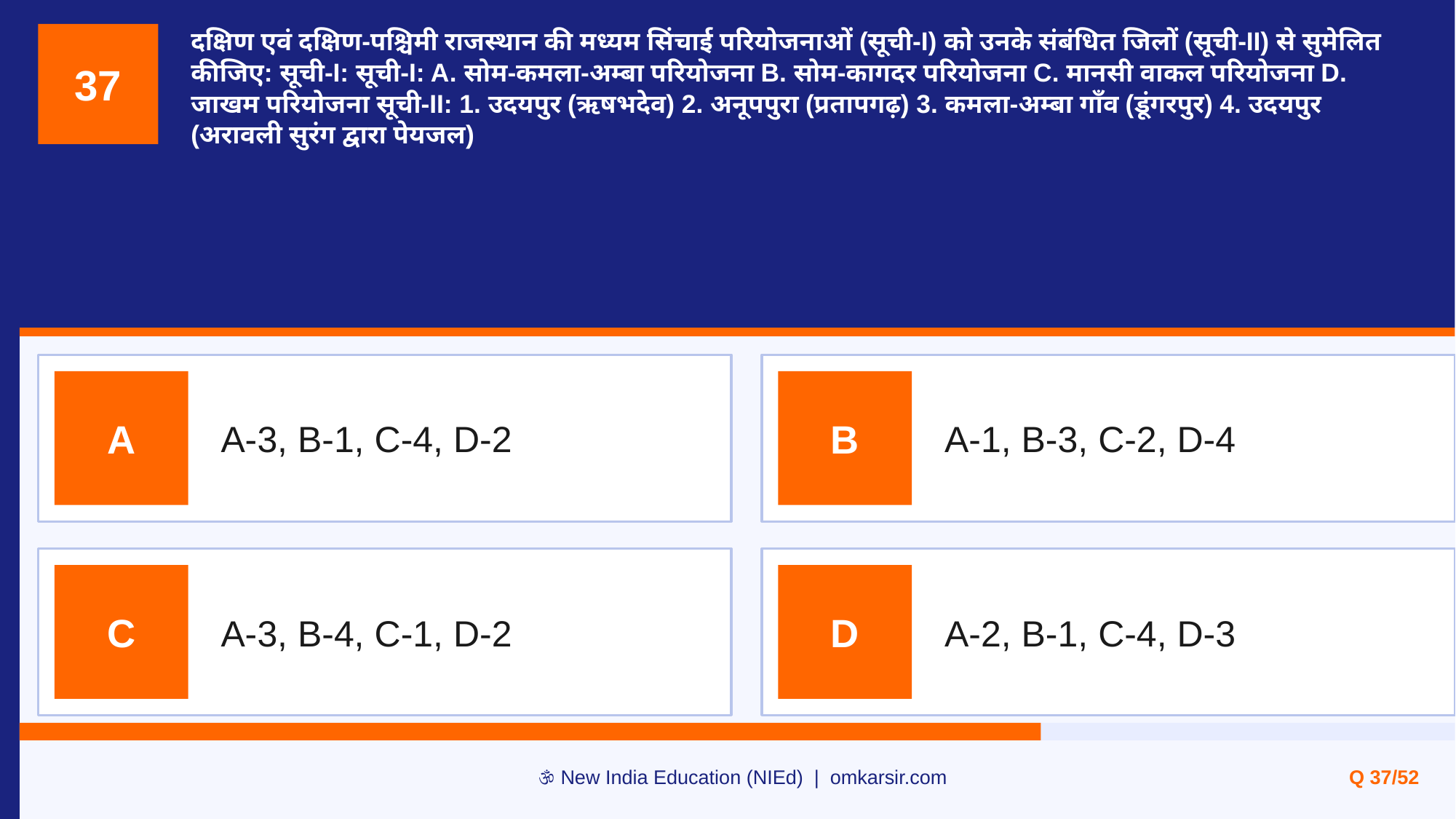

दक्षिण एवं दक्षिण-पश्चिमी राजस्थान की मध्यम सिंचाई परियोजनाओं (सूची-I) को उनके संबंधित जिलों (सूची-II) से सुमेलित कीजिए: सूची-I: सूची-I: A. सोम-कमला-अम्बा परियोजना B. सोम-कागदर परियोजना C. मानसी वाकल परियोजना D. जाखम परियोजना सूची-II: 1. उदयपुर (ऋषभदेव) 2. अनूपपुरा (प्रतापगढ़) 3. कमला-अम्बा गाँव (डूंगरपुर) 4. उदयपुर (अरावली सुरंग द्वारा पेयजल)
37

A-3, B-1, C-4, D-2
A-1, B-3, C-2, D-4
A
B

A-3, B-4, C-1, D-2
A-2, B-1, C-4, D-3
C
D

🕉️ New India Education (NIEd)  |  omkarsir.com
Q 37/52